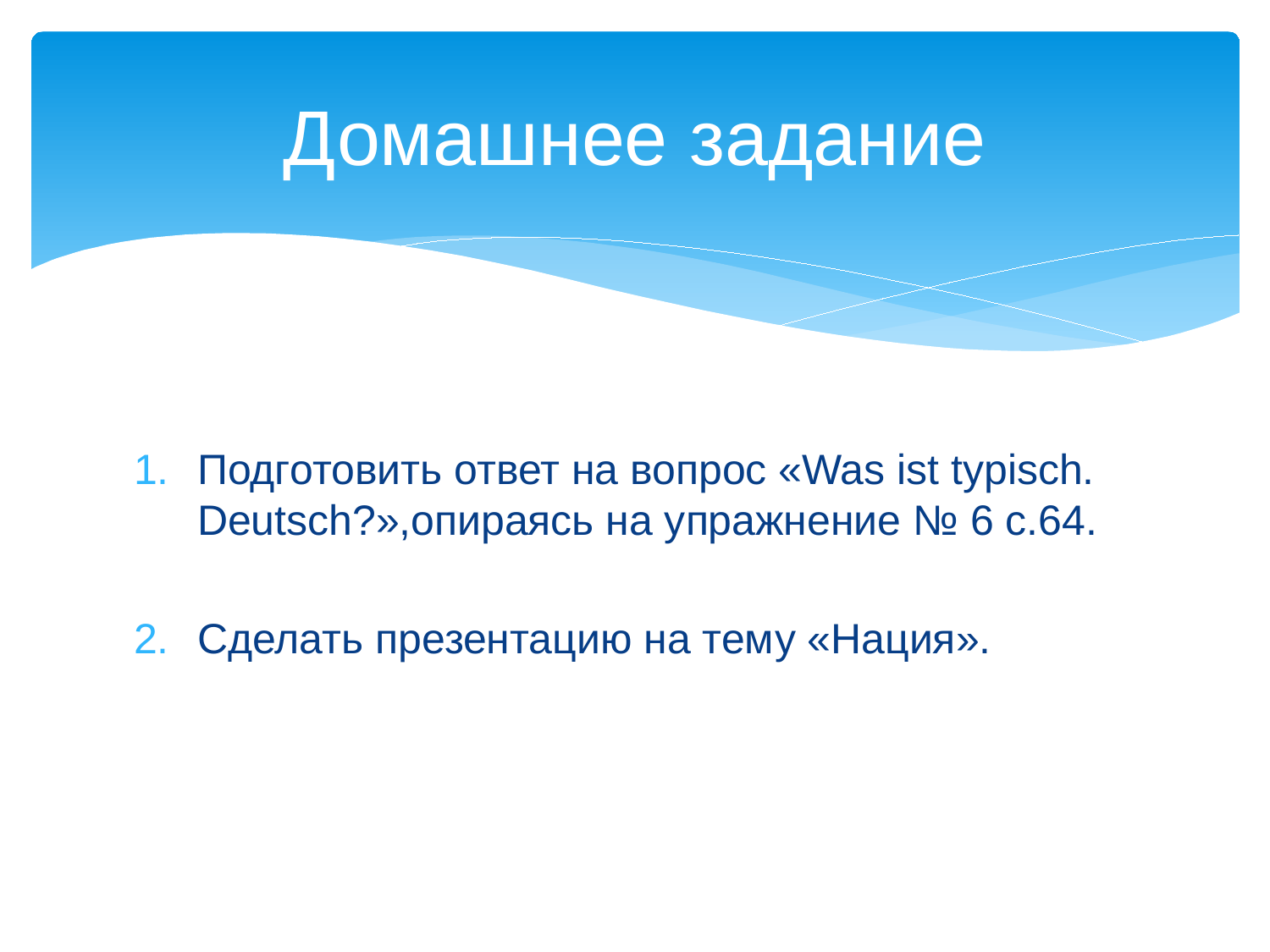

# Домашнее задание
Подготовить ответ на вопрос «Was ist typisch. Deutsch?»,опираясь на упражнение № 6 с.64.

Сделать презентацию на тему «Нация».